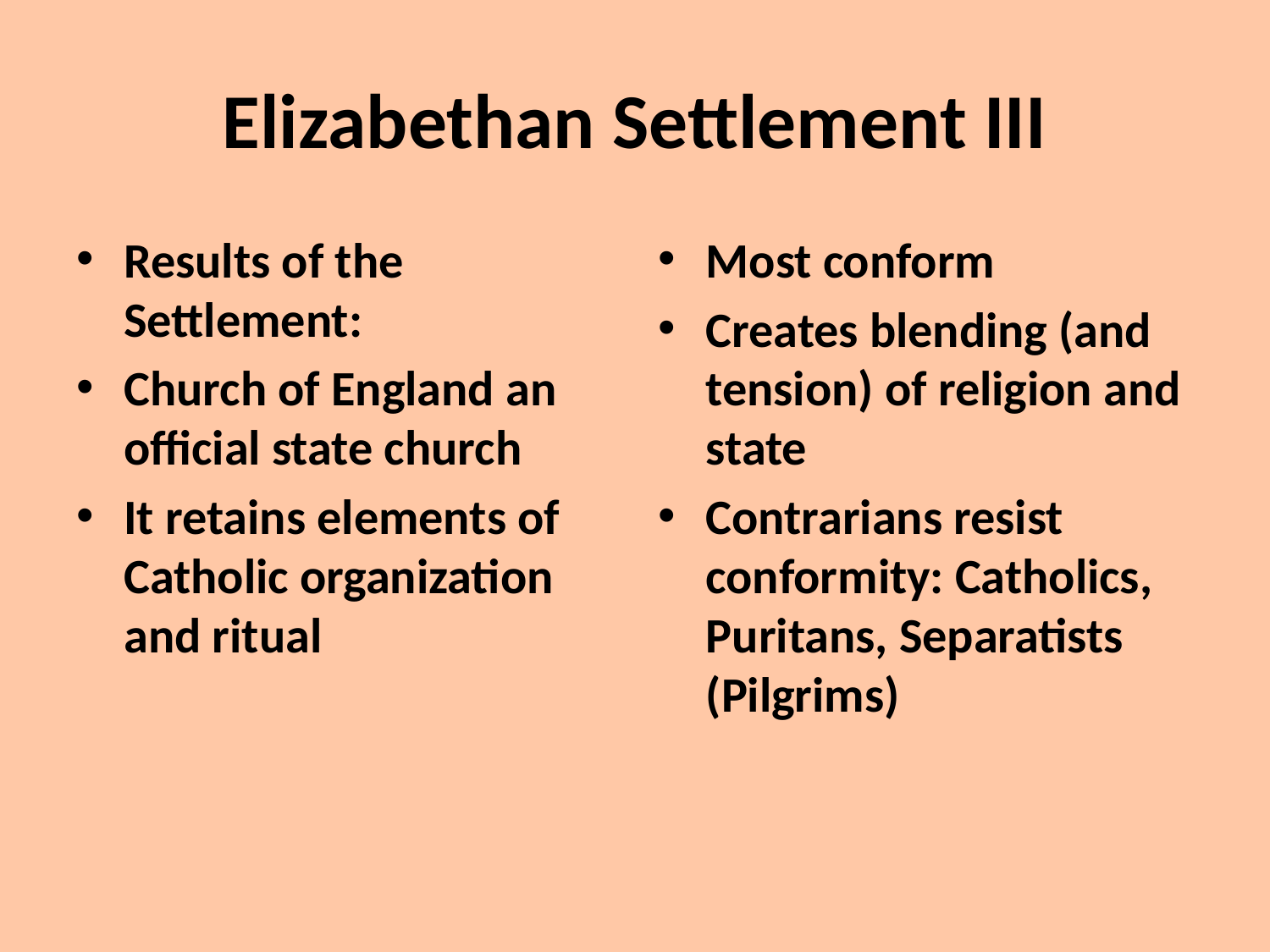

# Elizabethan Settlement III
Results of the Settlement:
Church of England an official state church
It retains elements of Catholic organization and ritual

Most conform
Creates blending (and tension) of religion and state
Contrarians resist conformity: Catholics, Puritans, Separatists (Pilgrims)